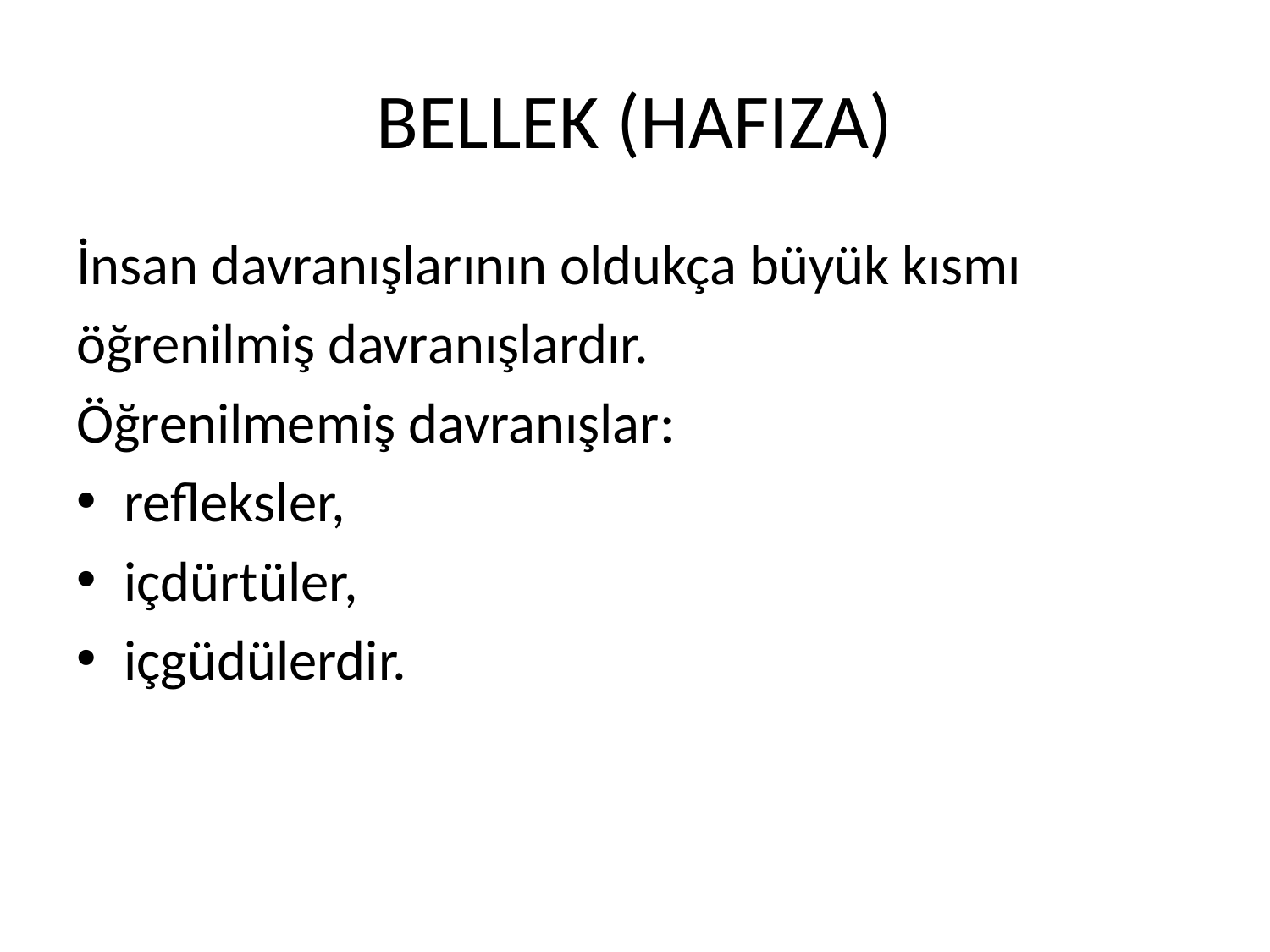

# BELLEK (HAFIZA)
İnsan davranışlarının oldukça büyük kısmı
öğrenilmiş davranışlardır.
Öğrenilmemiş davranışlar:
refleksler,
içdürtüler,
içgüdülerdir.